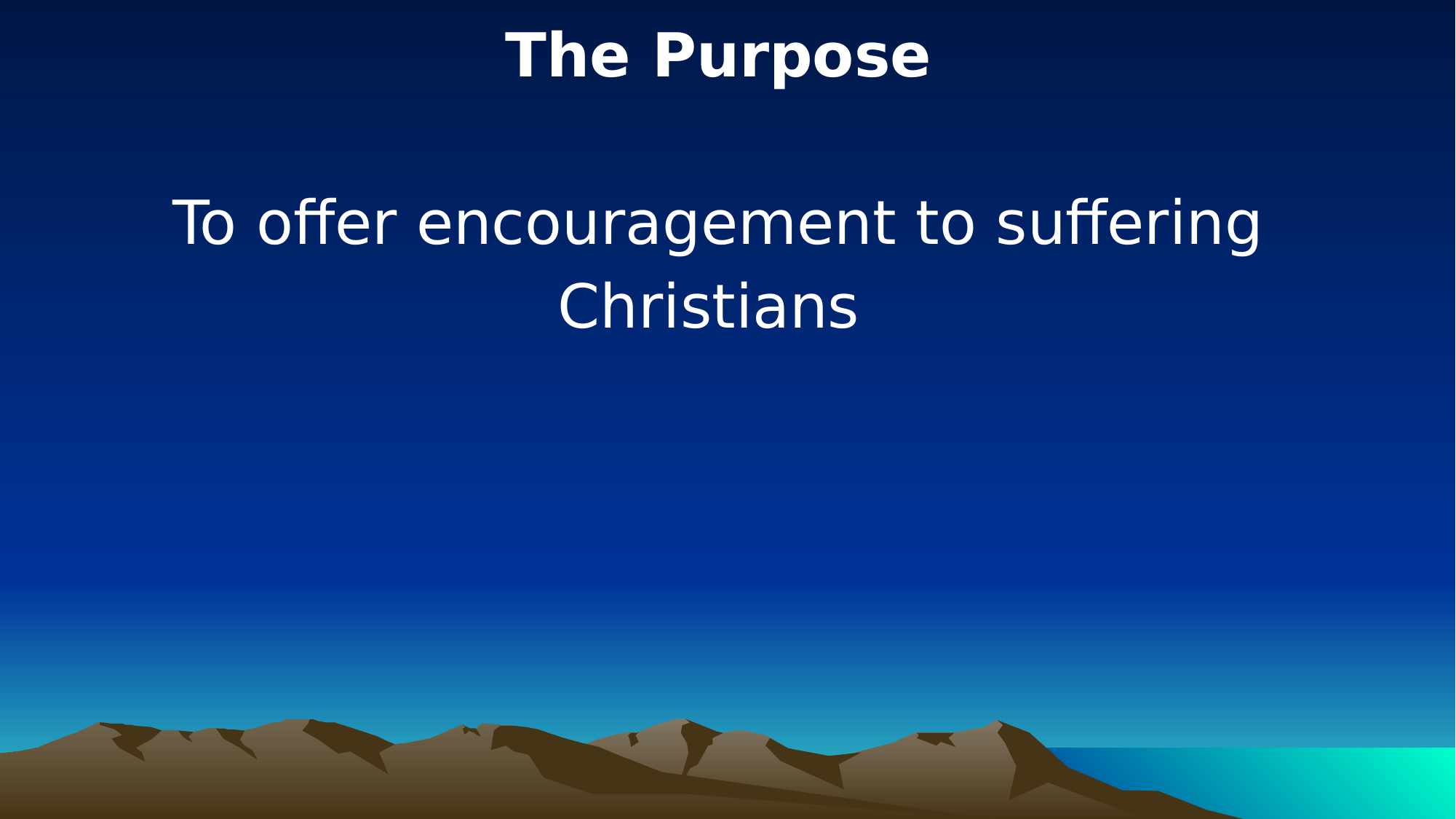

The Purpose

To offer encouragement to suffering Christians